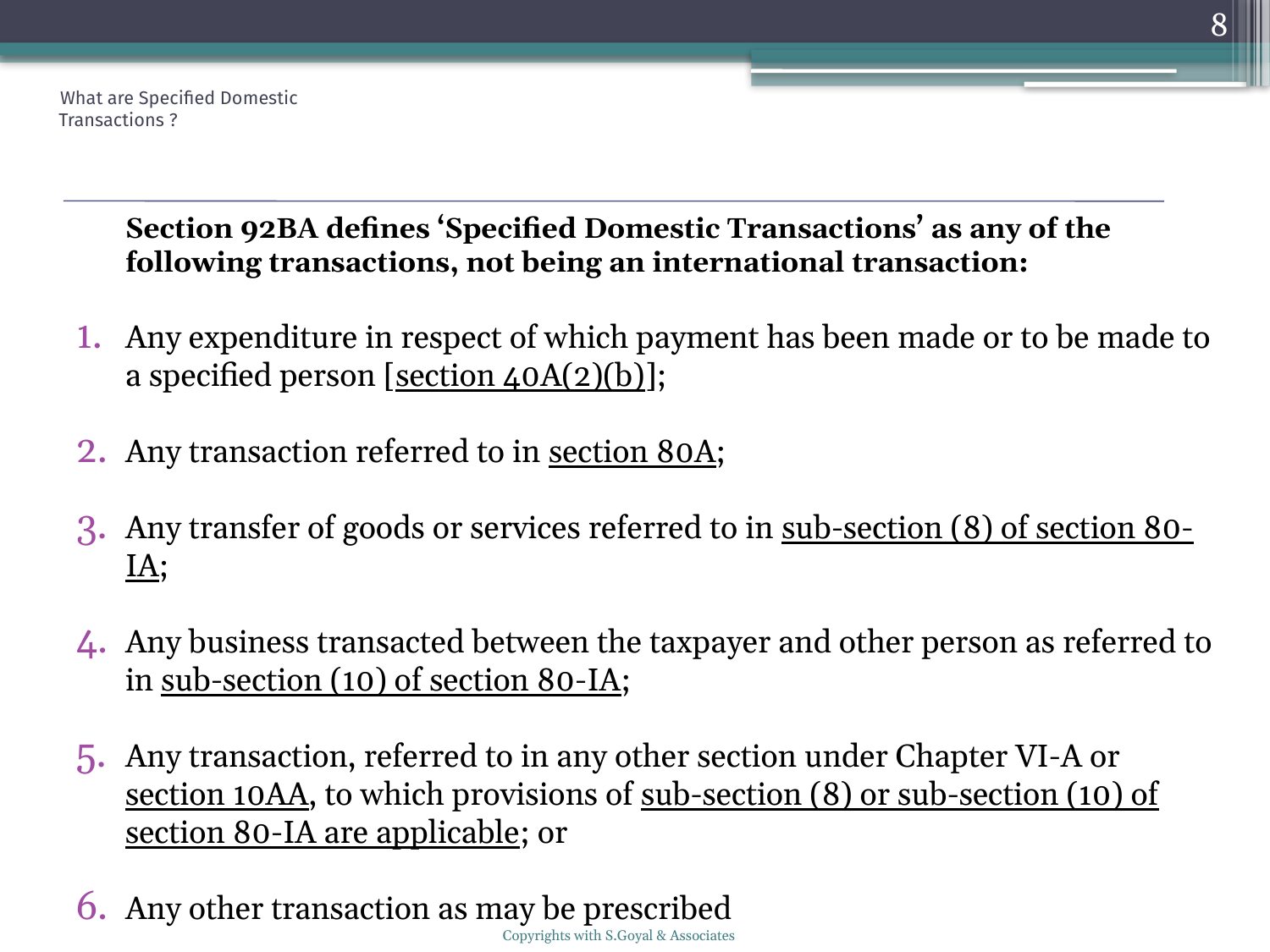

8
# What are Specified Domestic Transactions ?

	Section 92BA defines ‘Specified Domestic Transactions’ as any of the following transactions, not being an international transaction:

Any expenditure in respect of which payment has been made or to be made to a specified person [section 40A(2)(b)];

Any transaction referred to in section 80A;

Any transfer of goods or services referred to in sub-section (8) of section 80-IA;

Any business transacted between the taxpayer and other person as referred to in sub-section (10) of section 80-IA;

Any transaction, referred to in any other section under Chapter VI-A or section 10AA, to which provisions of sub-section (8) or sub-section (10) of section 80-IA are applicable; or

Any other transaction as may be prescribed

Copyrights with S.Goyal & Associates